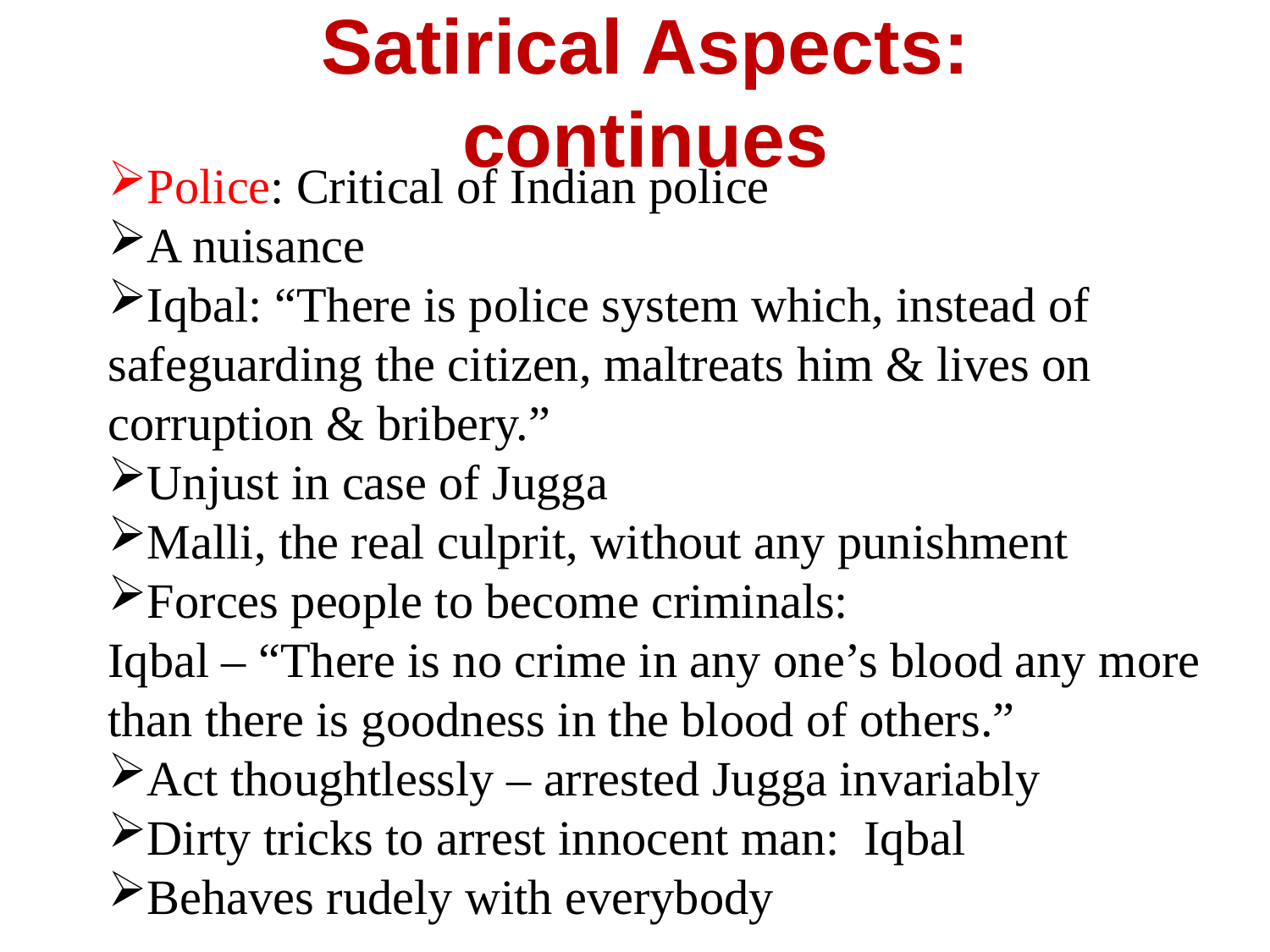

Satirical Aspects: continues

Police: Critical of Indian police
A nuisance
Iqbal: “There is police system which, instead of  safeguarding the citizen, maltreats him & lives on corruption & bribery.”
Unjust in case of Jugga
Malli, the real culprit, without any punishment
Forces people to become criminals:
Iqbal – “There is no crime in any one’s blood any more than there is goodness in the blood of others.”
Act thoughtlessly – arrested Jugga invariably
Dirty tricks to arrest innocent man:  Iqbal
Behaves rudely with everybody

 Lack of social justice:
 e.g.  Jugga & Malli – controversy
Iqbal: “No, Bhaiji, criminals a not born. They are made by hunger, want & injustice.”
Hukum Chand: several promotions – foot-constable to Magistrate – dozen of relatives in good jobs
To praise a man who holds high position